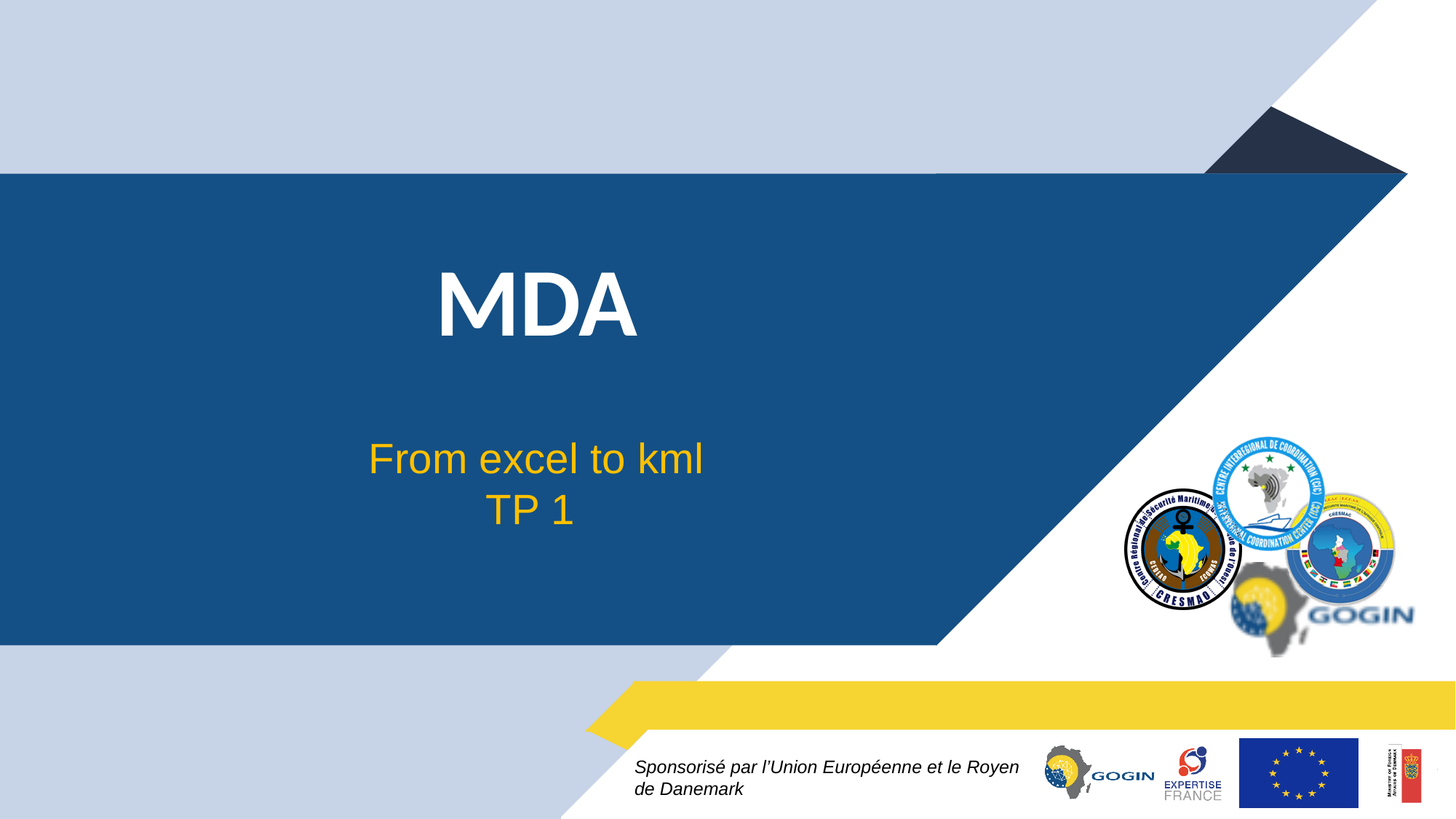

# MDA
From excel to kml
TP 1